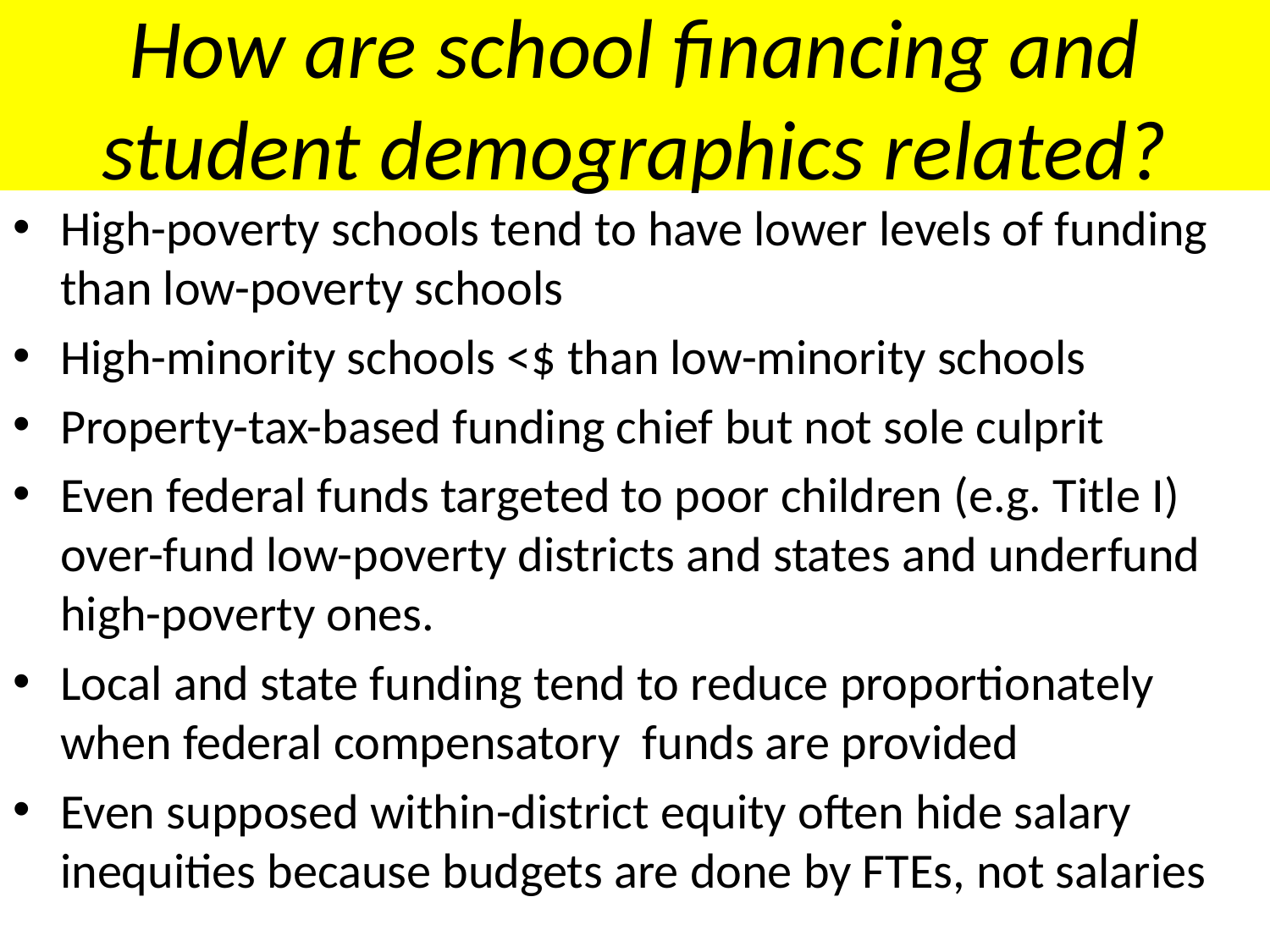

# How are school financing and student demographics related?
High-poverty schools tend to have lower levels of funding than low-poverty schools
High-minority schools <$ than low-minority schools
Property-tax-based funding chief but not sole culprit
Even federal funds targeted to poor children (e.g. Title I) over-fund low-poverty districts and states and underfund high-poverty ones.
Local and state funding tend to reduce proportionately when federal compensatory  funds are provided
Even supposed within-district equity often hide salary inequities because budgets are done by FTEs, not salaries